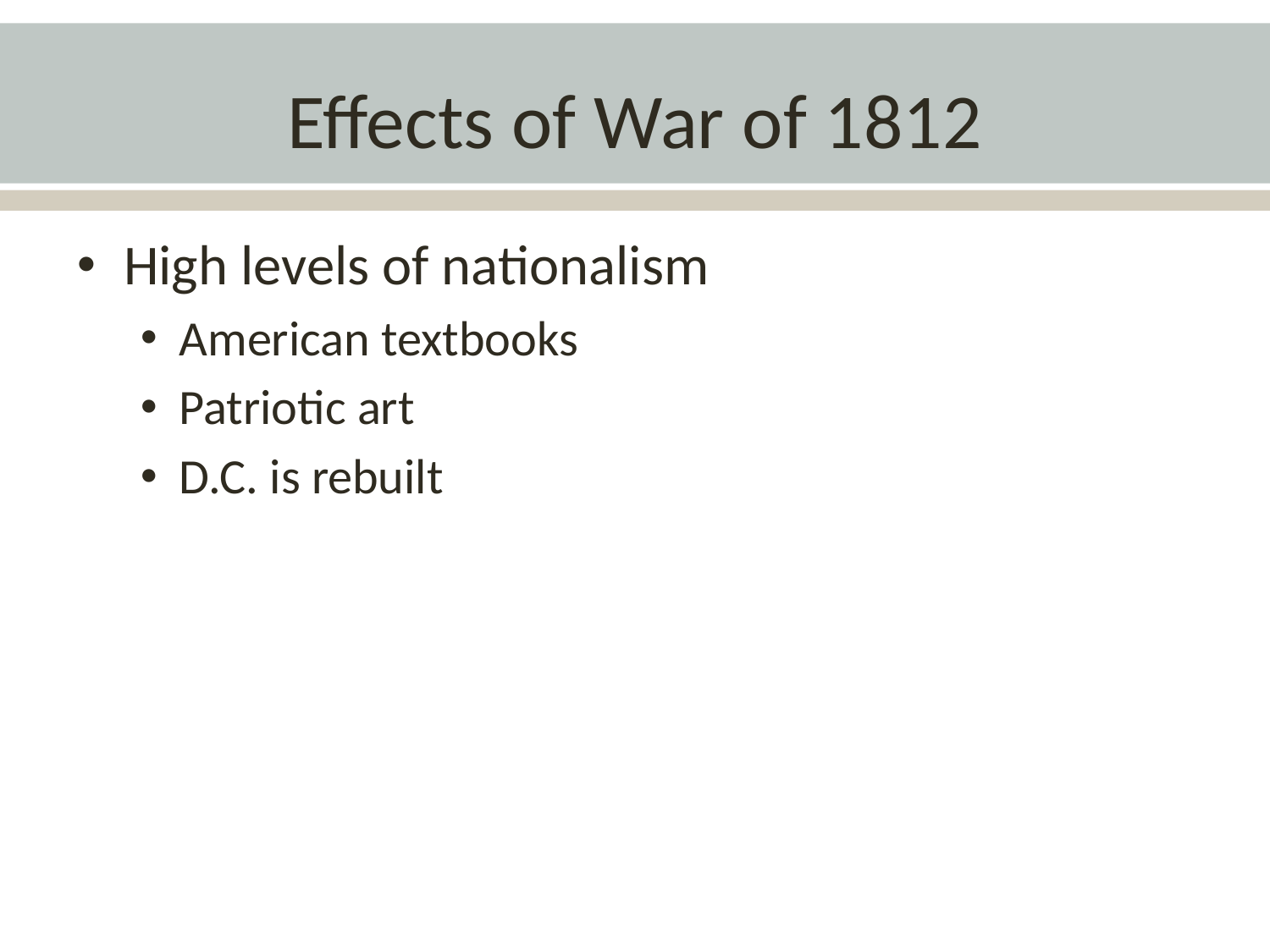

# Effects of War of 1812
High levels of nationalism
American textbooks
Patriotic art
D.C. is rebuilt